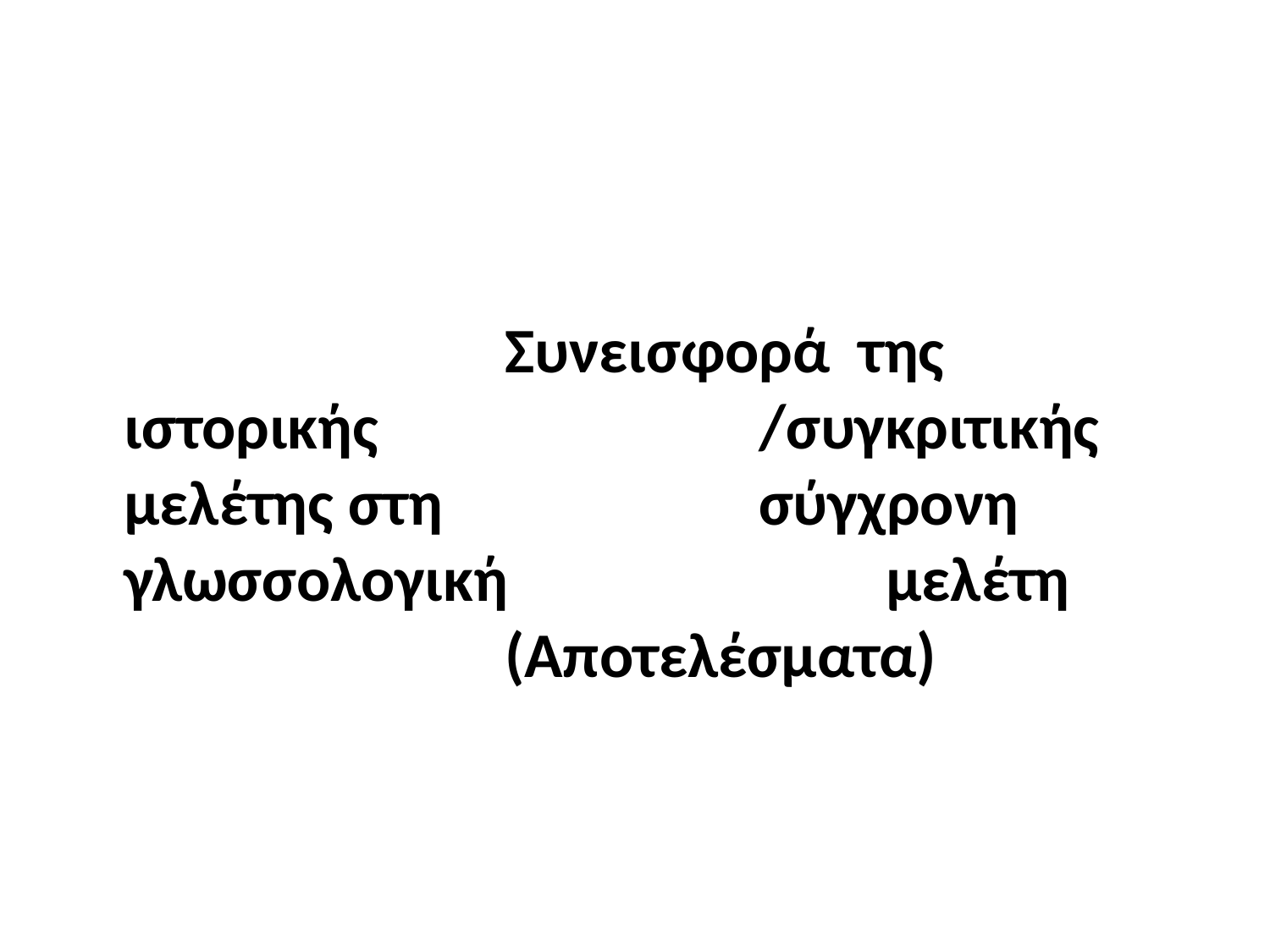

#

				Συνεισφορά  της ιστορικής 			/συγκριτικής μελέτης στη 			σύγχρονη γλωσσολογική 			μελέτη
			(Αποτελέσματα)